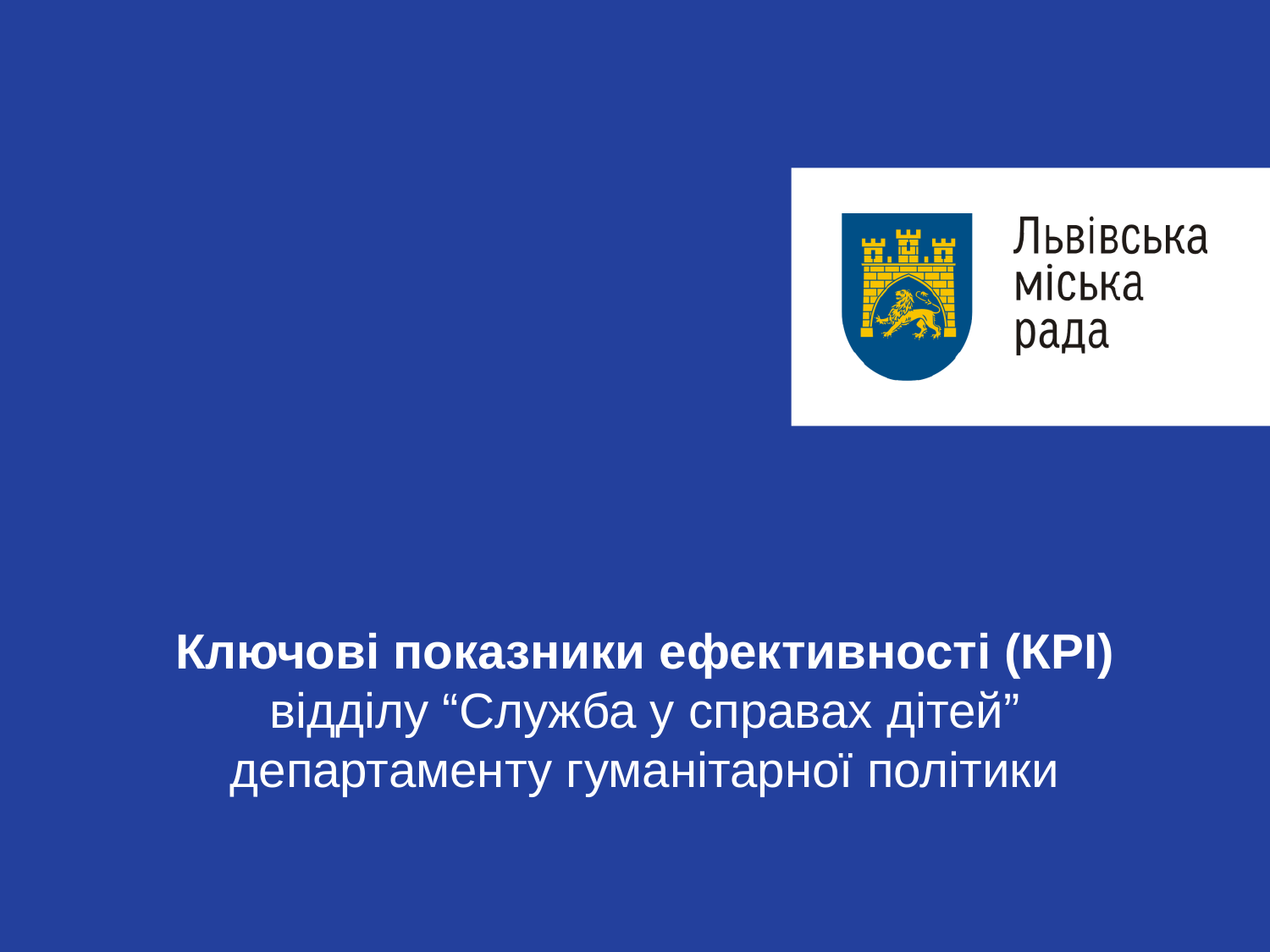

Ключові показники ефективності (КРІ) відділу “Служба у справах дітей” департаменту гуманітарної політики